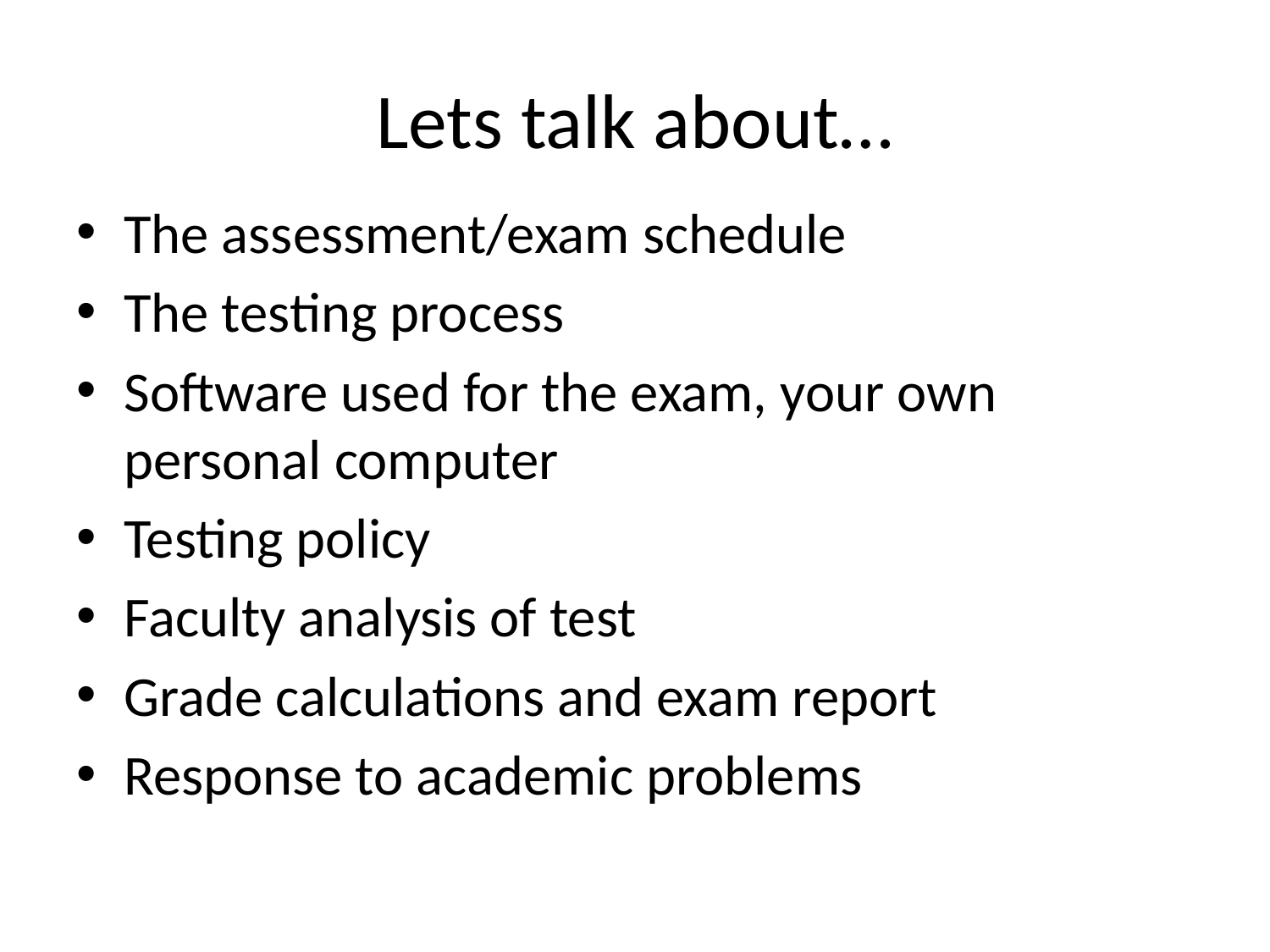

# Lets talk about…
The assessment/exam schedule
The testing process
Software used for the exam, your own personal computer
Testing policy
Faculty analysis of test
Grade calculations and exam report
Response to academic problems